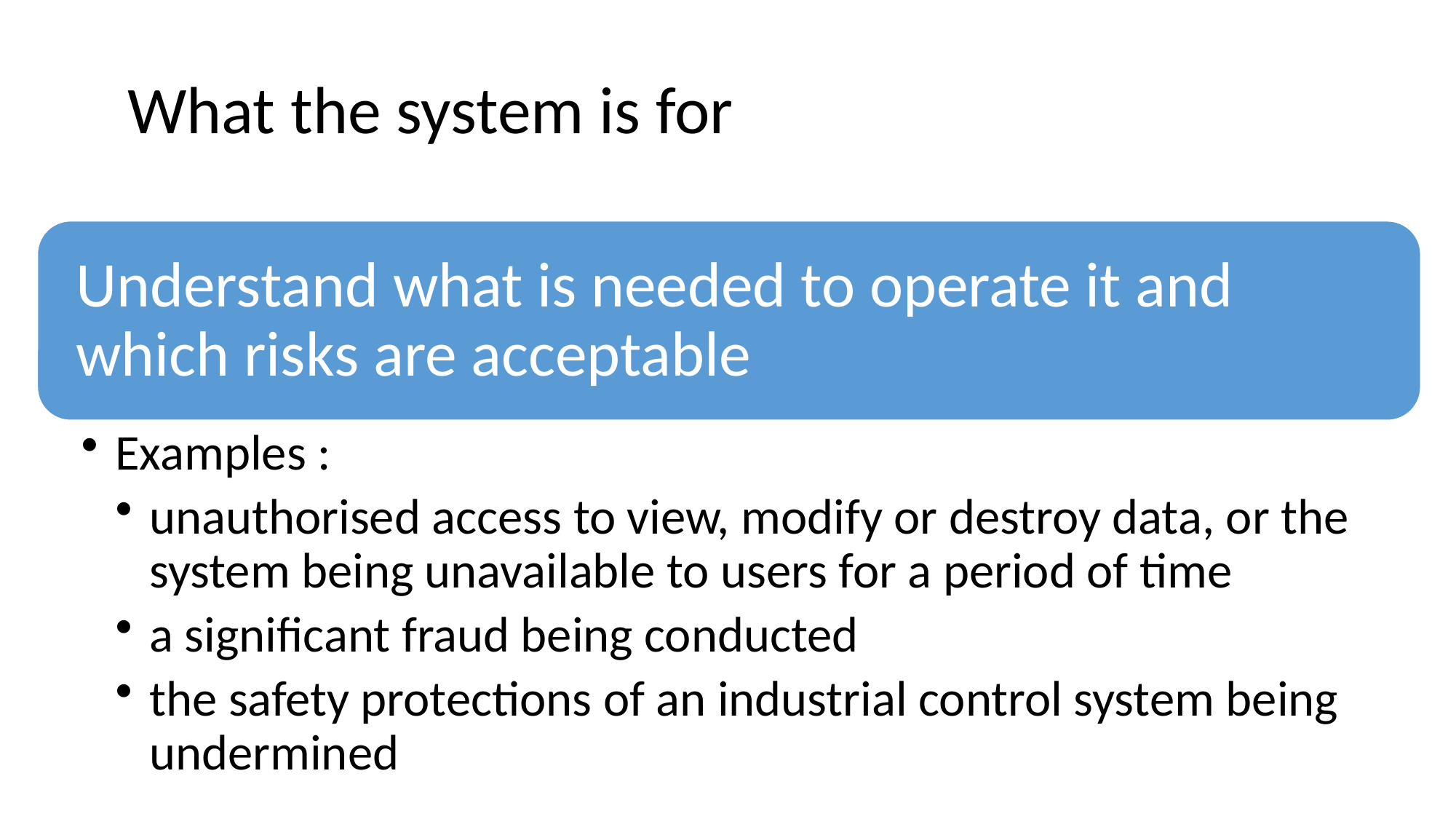

# What the system is for
Understand what is needed to operate it and which risks are acceptable
Examples :
unauthorised access to view, modify or destroy data, or the system being unavailable to users for a period of time
a significant fraud being conducted
the safety protections of an industrial control system being undermined